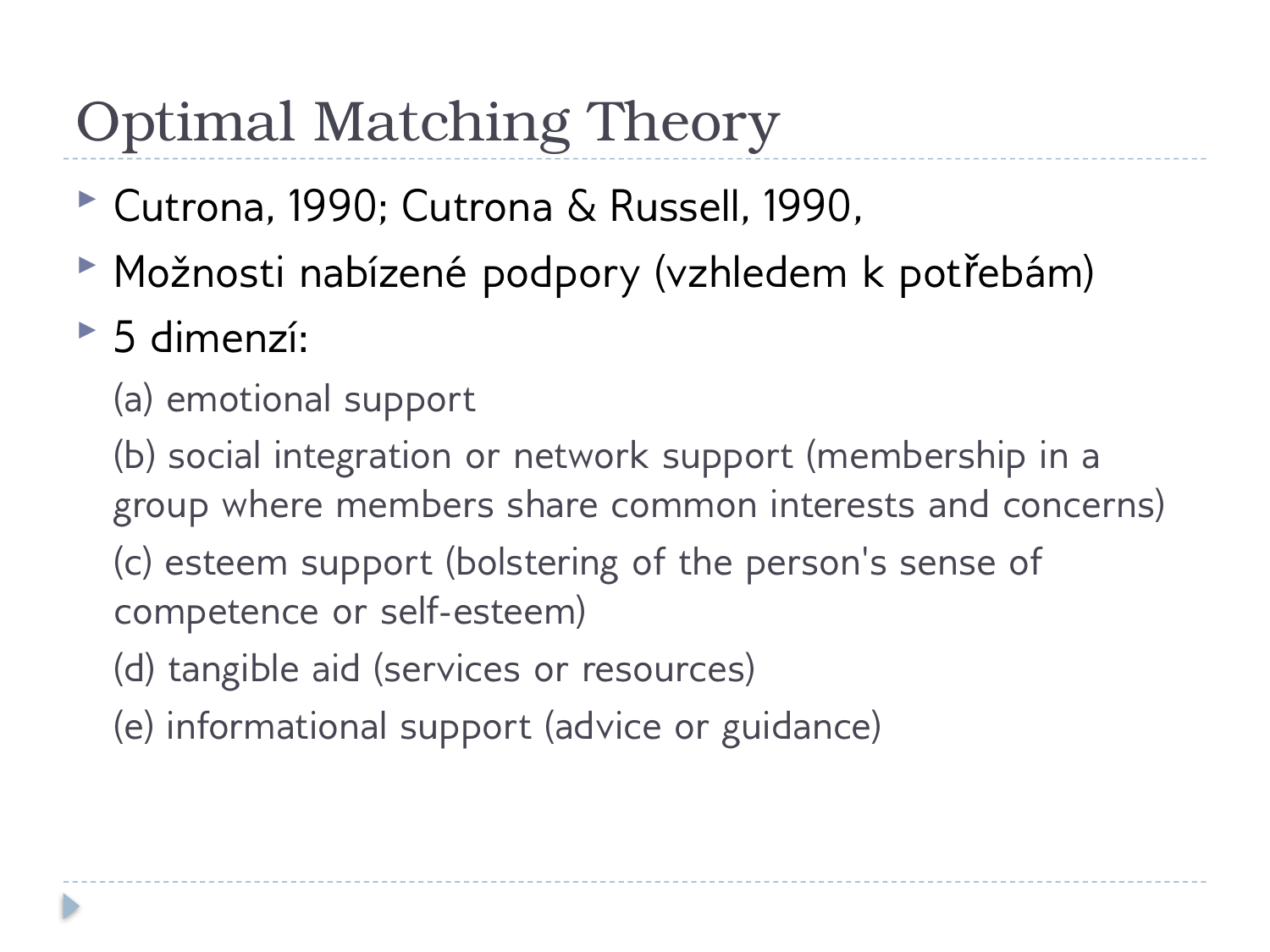

# Optimal Matching Theory
Cutrona, 1990; Cutrona & Russell, 1990,
Možnosti nabízené podpory (vzhledem k potřebám)
5 dimenzí:
(a) emotional support
(b) social integration or network support (membership in a group where members share common interests and concerns)
(c) esteem support (bolstering of the person's sense of competence or self-esteem)
(d) tangible aid (services or resources)
(e) informational support (advice or guidance)